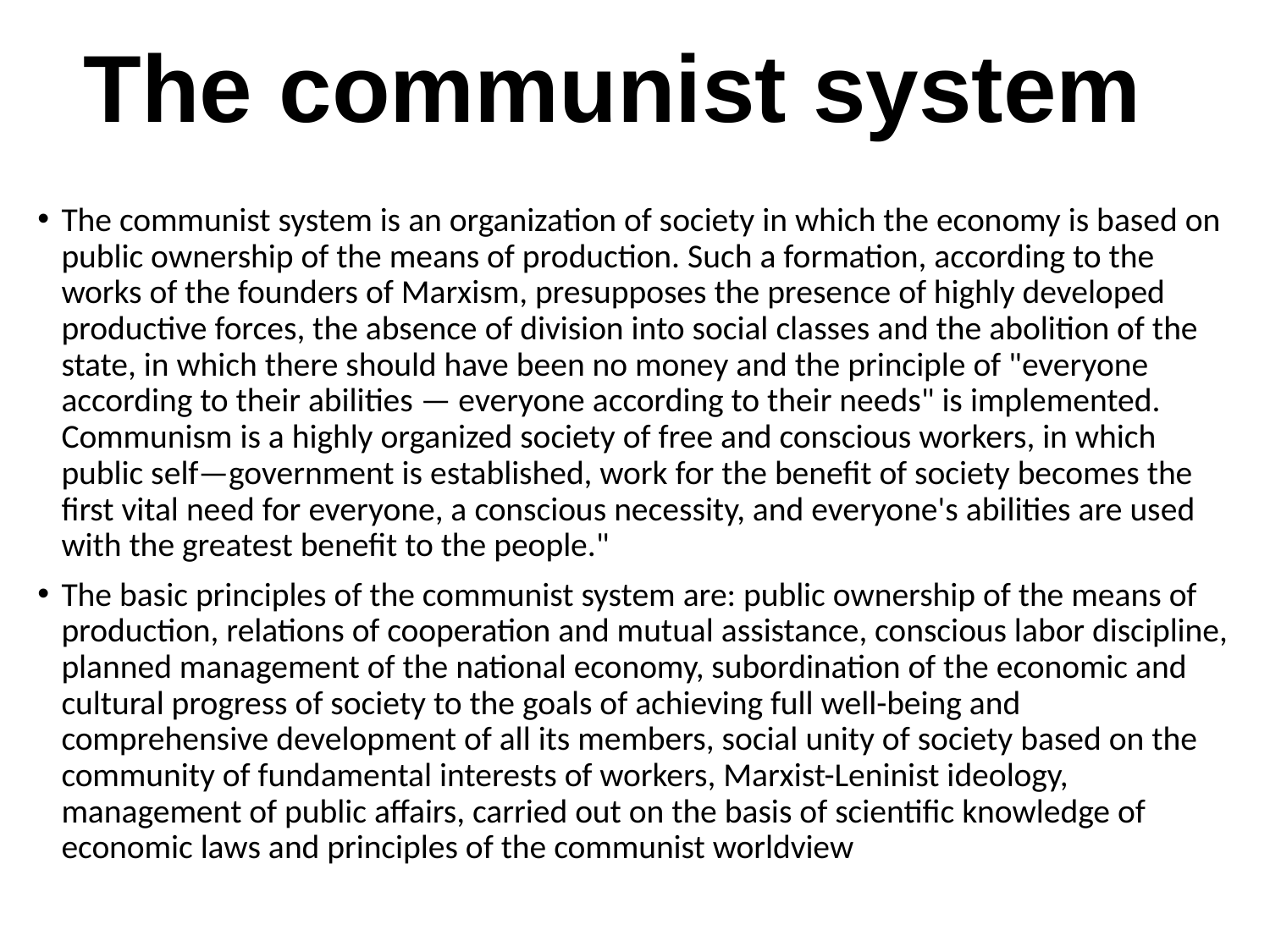

# The communist system
The communist system is an organization of society in which the economy is based on public ownership of the means of production. Such a formation, according to the works of the founders of Marxism, presupposes the presence of highly developed productive forces, the absence of division into social classes and the abolition of the state, in which there should have been no money and the principle of "everyone according to their abilities — everyone according to their needs" is implemented. Communism is a highly organized society of free and conscious workers, in which public self—government is established, work for the benefit of society becomes the first vital need for everyone, a conscious necessity, and everyone's abilities are used with the greatest benefit to the people."
The basic principles of the communist system are: public ownership of the means of production, relations of cooperation and mutual assistance, conscious labor discipline, planned management of the national economy, subordination of the economic and cultural progress of society to the goals of achieving full well-being and comprehensive development of all its members, social unity of society based on the community of fundamental interests of workers, Marxist-Leninist ideology, management of public affairs, carried out on the basis of scientific knowledge of economic laws and principles of the communist worldview